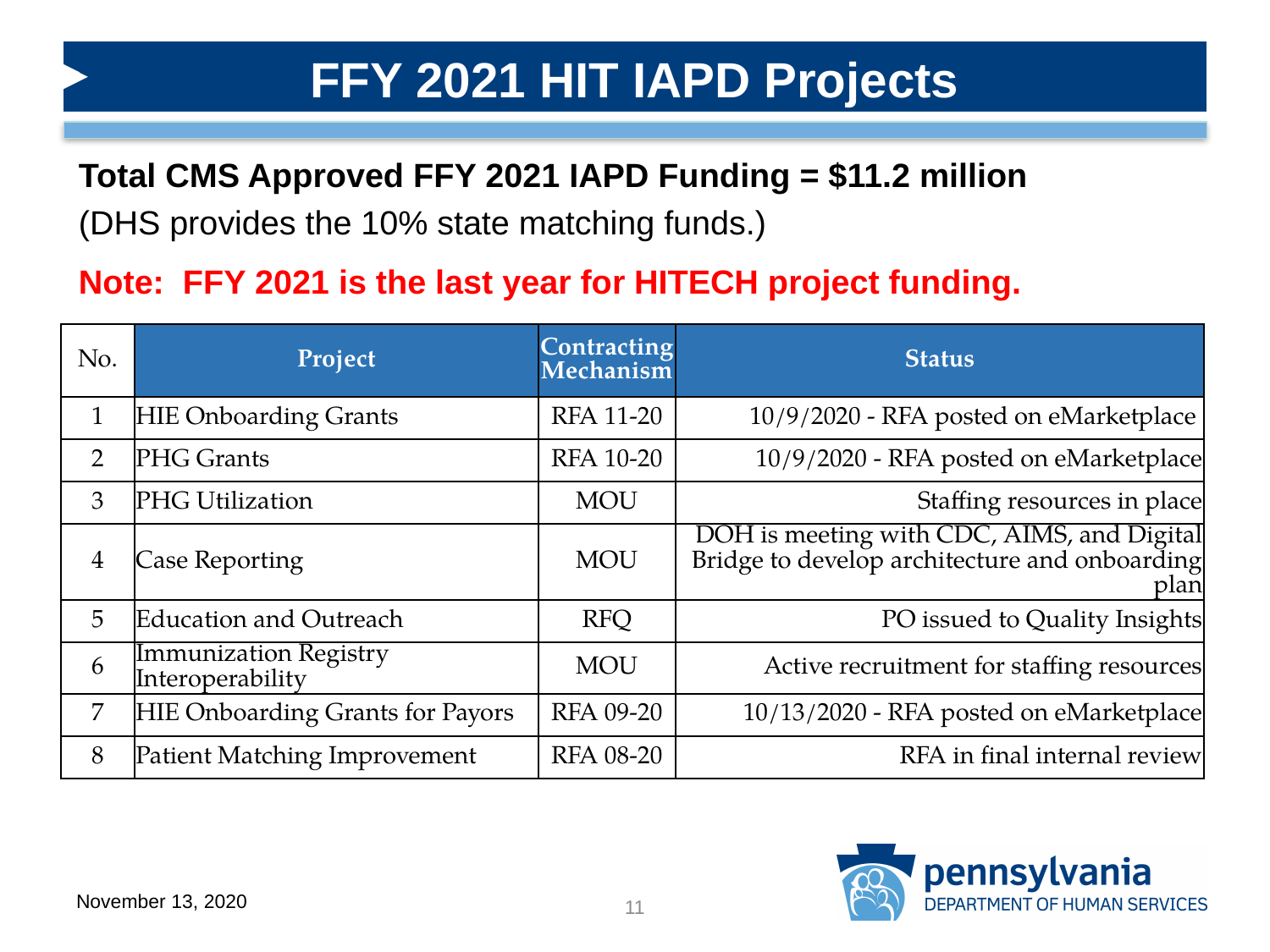

FFY 2021 HIT IAPD Projects
Total CMS Approved FFY 2021 IAPD Funding = $11.2 million
(DHS provides the 10% state matching funds.)

Note:  FFY 2021 is the last year for HITECH project funding.
| No. | Project | Contracting Mechanism | Status |
| --- | --- | --- | --- |
| 1 | HIE Onboarding Grants | RFA 11-20 | 10/9/2020 - RFA posted on eMarketplace |
| 2 | PHG Grants | RFA 10-20 | 10/9/2020 - RFA posted on eMarketplace |
| 3 | PHG Utilization | MOU | Staffing resources in place |
| 4 | Case Reporting | MOU | DOH is meeting with CDC, AIMS, and Digital Bridge to develop architecture and onboarding plan |
| 5 | Education and Outreach | RFQ | PO issued to Quality Insights |
| 6 | Immunization Registry Interoperability | MOU | Active recruitment for staffing resources |
| 7 | HIE Onboarding Grants for Payors | RFA 09-20 | 10/13/2020 - RFA posted on eMarketplace |
| 8 | Patient Matching Improvement | RFA 08-20 | RFA in final internal review |
November 13, 2020
11